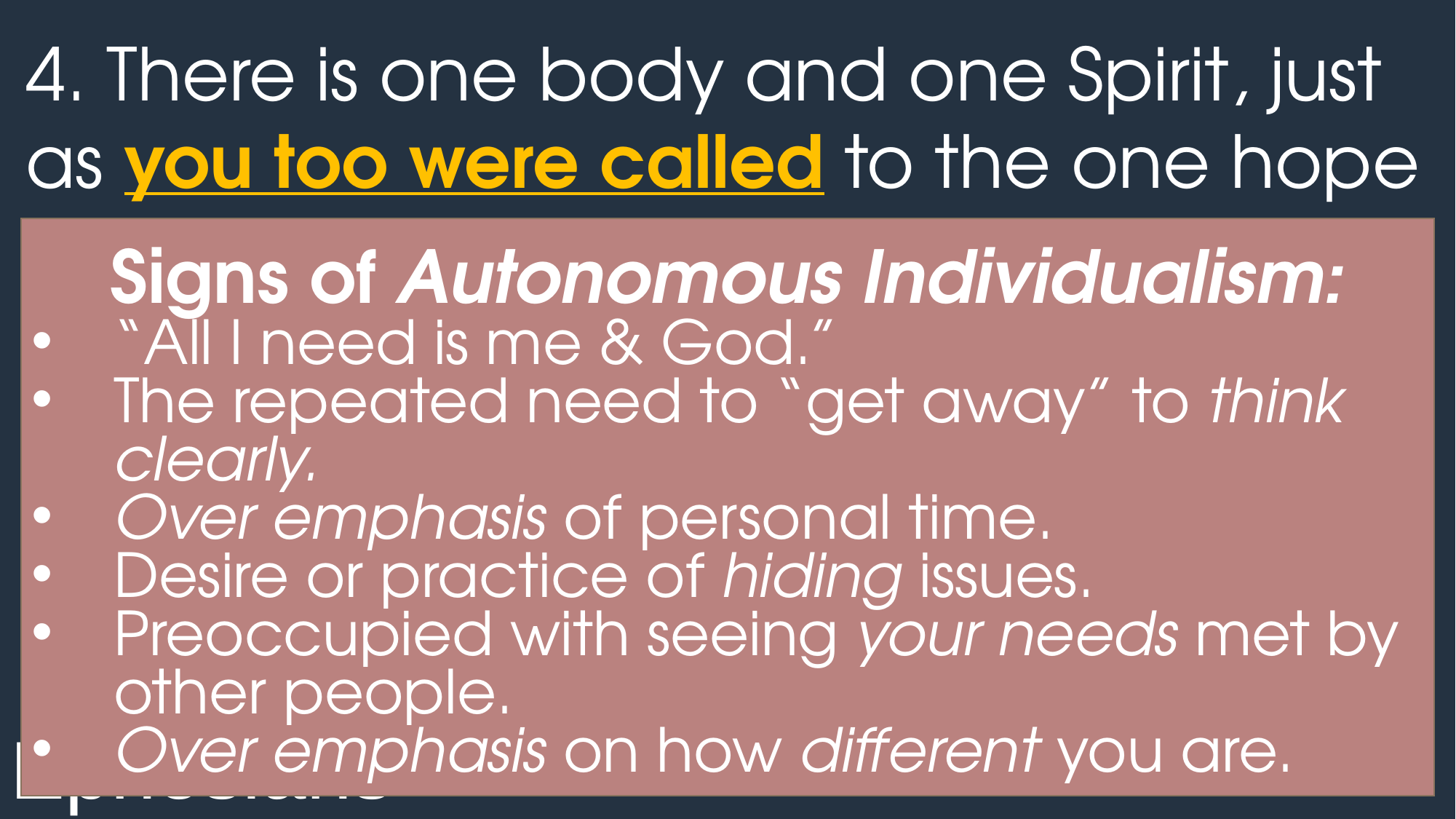

4. There is one body and one Spirit, just as you too were called to the one hope of your calling,
Signs of Autonomous Individualism:
“All I need is me & God.”
The repeated need to “get away” to think clearly.
Over emphasis of personal time.
Desire or practice of hiding issues.
Preoccupied with seeing your needs met by other people.
Over emphasis on how different you are.
Ephesians